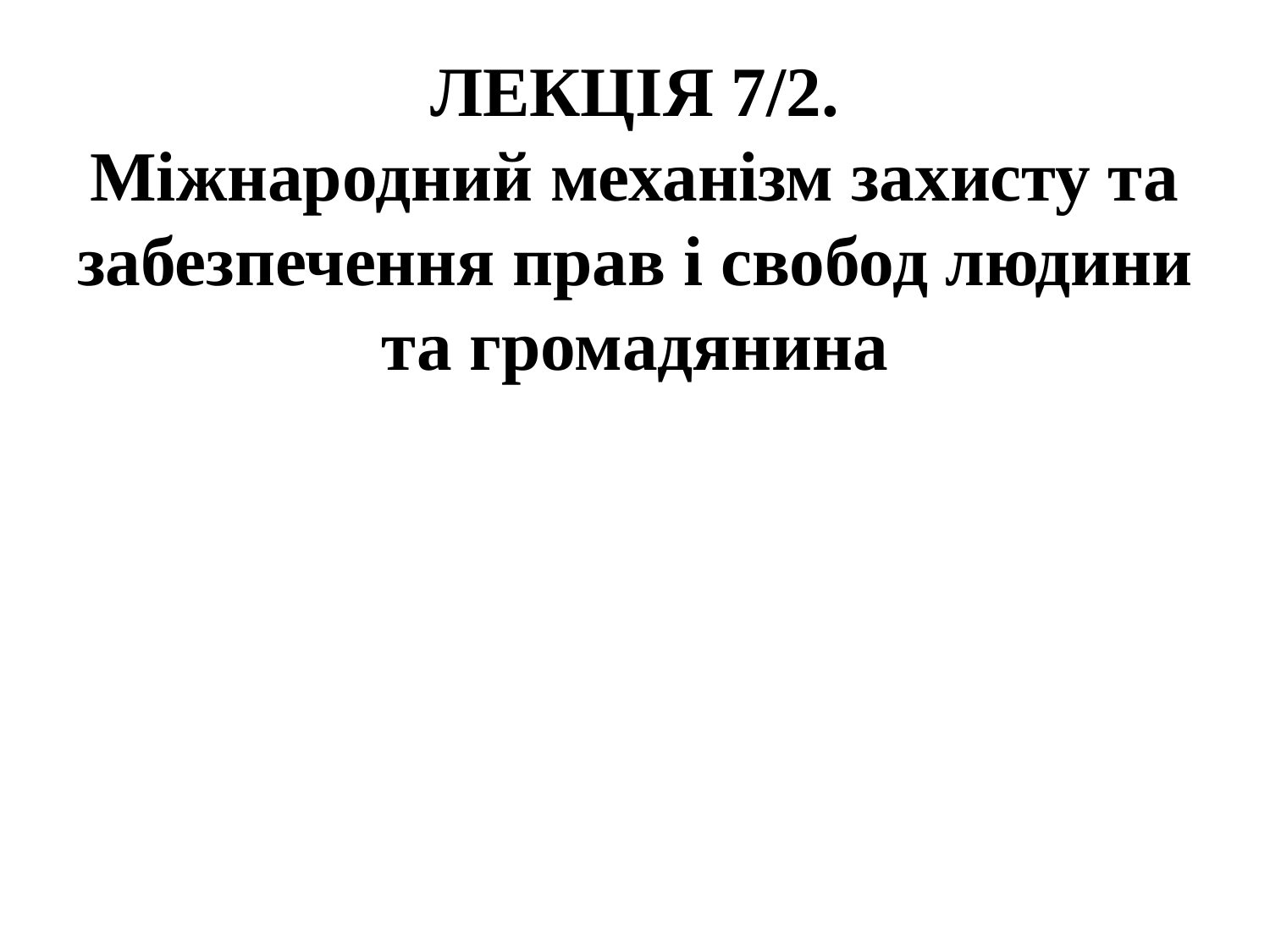

# ЛЕКЦІЯ 7/2. Міжнародний механізм захисту та забезпечення прав і свобод людини та громадянина